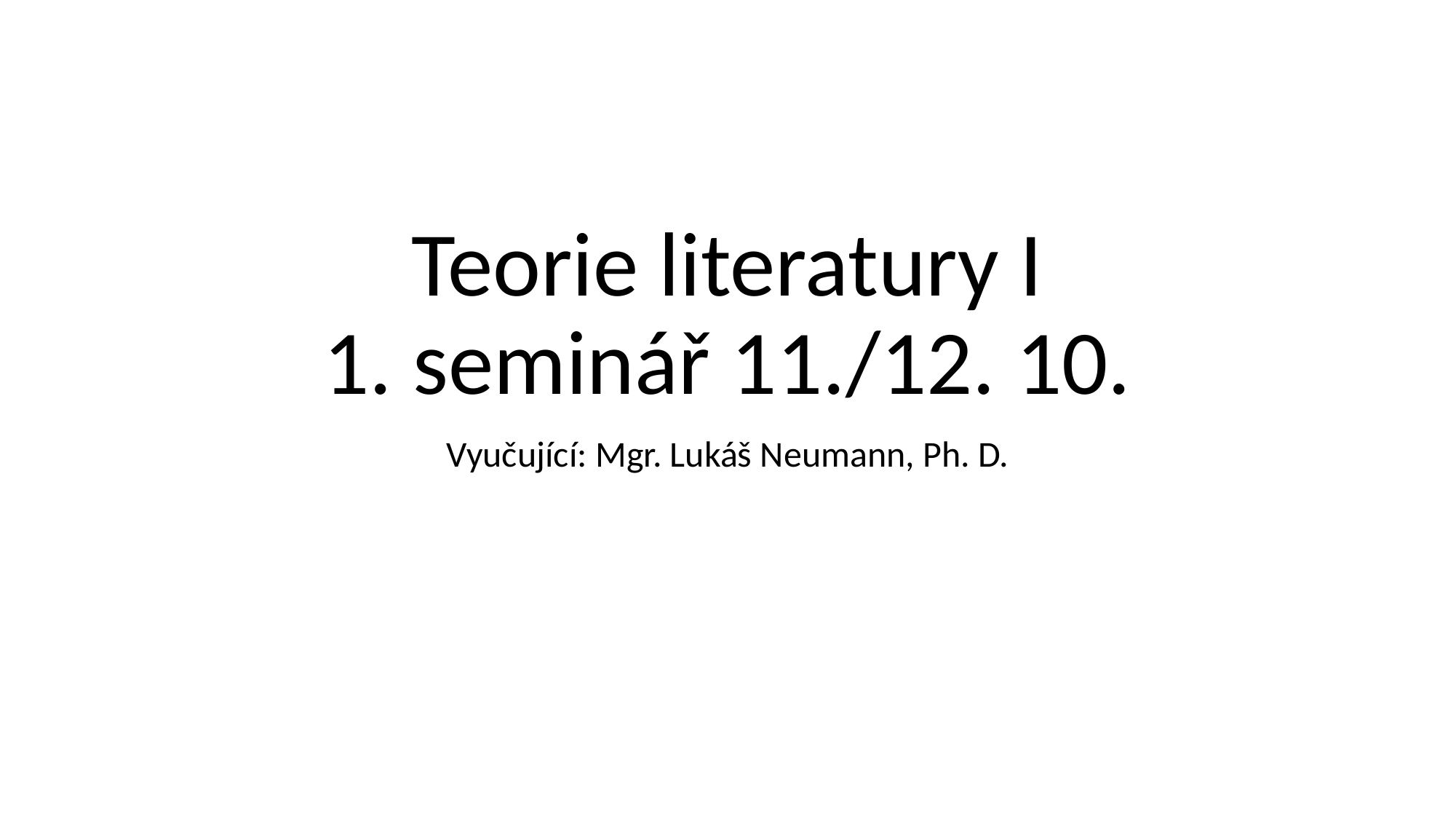

# Teorie literatury I 1. seminář 11./12. 10.
Vyučující: Mgr. Lukáš Neumann, Ph. D.